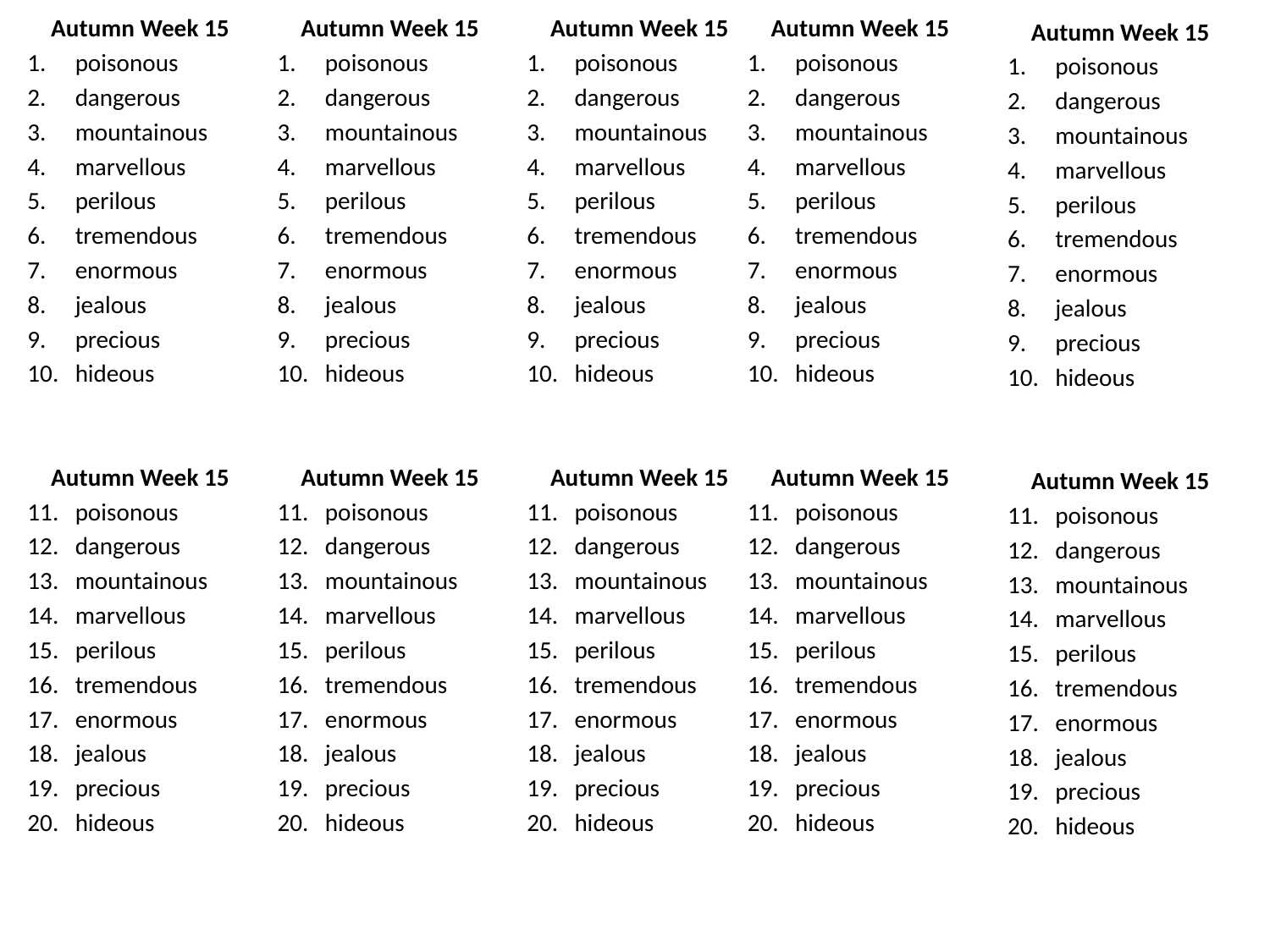

Autumn Week 15
poisonous
dangerous
mountainous
marvellous
perilous
tremendous
enormous
jealous
precious
hideous

Autumn Week 15
poisonous
dangerous
mountainous
marvellous
perilous
tremendous
enormous
jealous
precious
hideous

Autumn Week 15
poisonous
dangerous
mountainous
marvellous
perilous
tremendous
enormous
jealous
precious
hideous

Autumn Week 15
poisonous
dangerous
mountainous
marvellous
perilous
tremendous
enormous
jealous
precious
hideous

Autumn Week 15
poisonous
dangerous
mountainous
marvellous
perilous
tremendous
enormous
jealous
precious
hideous

Autumn Week 15
poisonous
dangerous
mountainous
marvellous
perilous
tremendous
enormous
jealous
precious
hideous

Autumn Week 15
poisonous
dangerous
mountainous
marvellous
perilous
tremendous
enormous
jealous
precious
hideous

Autumn Week 15
poisonous
dangerous
mountainous
marvellous
perilous
tremendous
enormous
jealous
precious
hideous

Autumn Week 15
poisonous
dangerous
mountainous
marvellous
perilous
tremendous
enormous
jealous
precious
hideous

Autumn Week 15
poisonous
dangerous
mountainous
marvellous
perilous
tremendous
enormous
jealous
precious
hideous